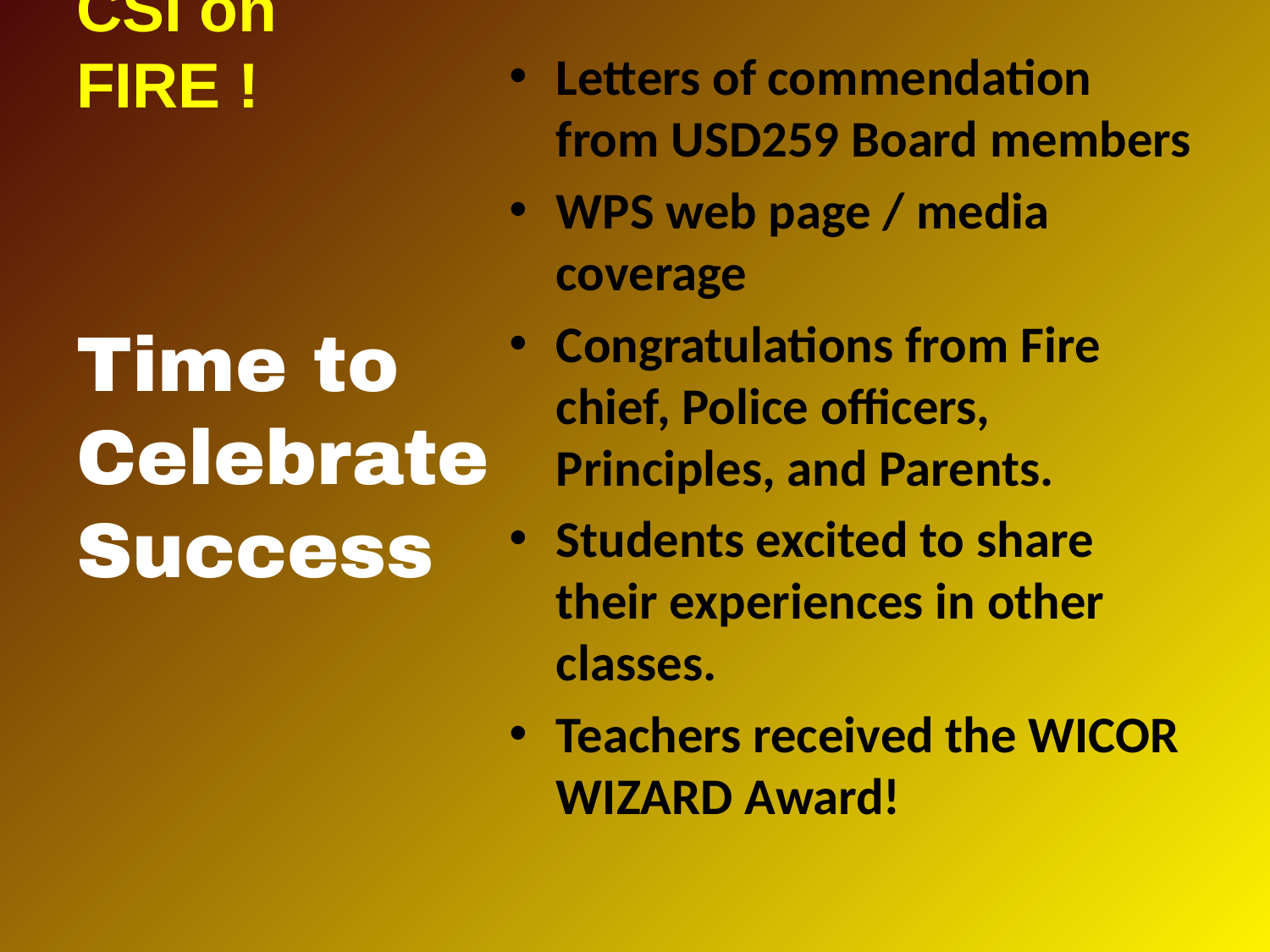

# CSI on FIRE !
Letters of commendation from USD259 Board members
WPS web page / media coverage
Congratulations from Fire chief, Police officers, Principles, and Parents.
Students excited to share their experiences in other classes.
Teachers received the WICOR WIZARD Award!

Time to Celebrate Success